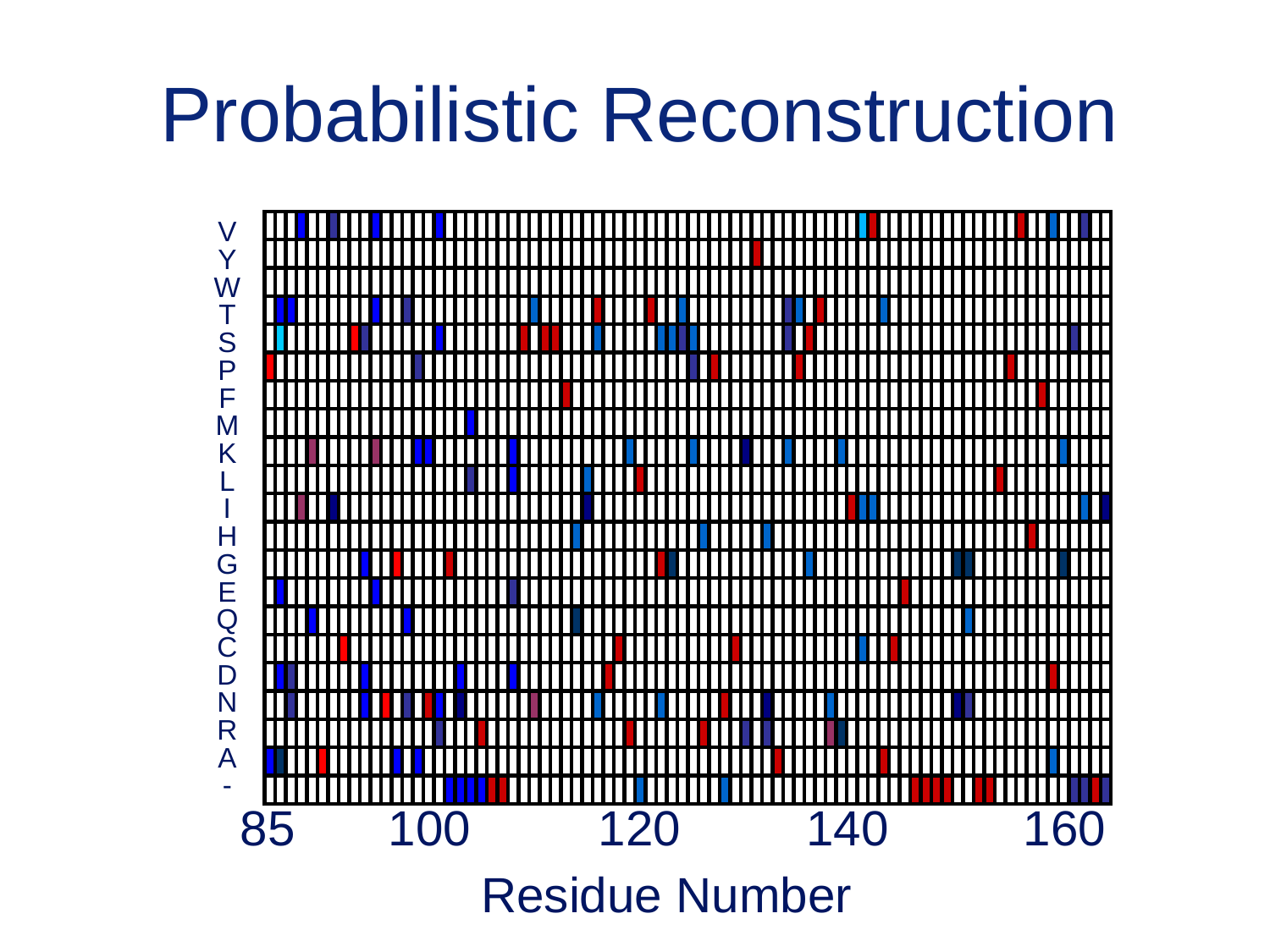

# Probabilistic Reconstruction

V
Y
W
T
S
P
F
M
K
L
I
H
G
E
Q
C
D
N
R
A
-
85
100
120
140
160
Residue Number